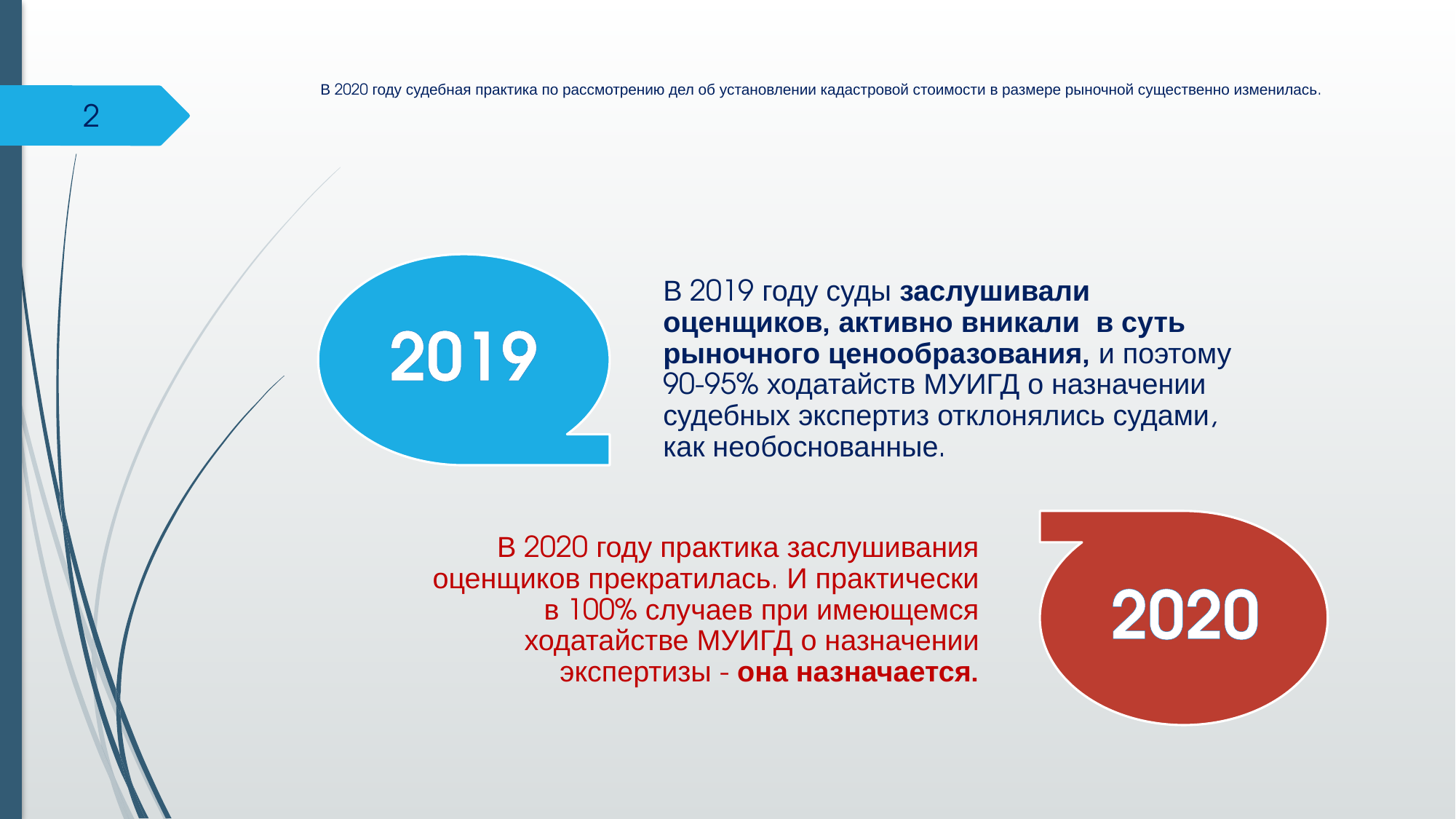

# В 2020 году судебная практика по рассмотрению дел об установлении кадастровой стоимости в размере рыночной существенно изменилась.
2
В 2019 году суды заслушивали оценщиков, активно вникали  в суть рыночного ценообразования, и поэтому 90-95% ходатайств МУИГД о назначении судебных экспертиз отклонялись судами, как необоснованные.
В 2020 году практика заслушивания оценщиков прекратилась. И практически в 100% случаев при имеющемся ходатайстве МУИГД о назначении экспертизы - она назначается.
2019
2020